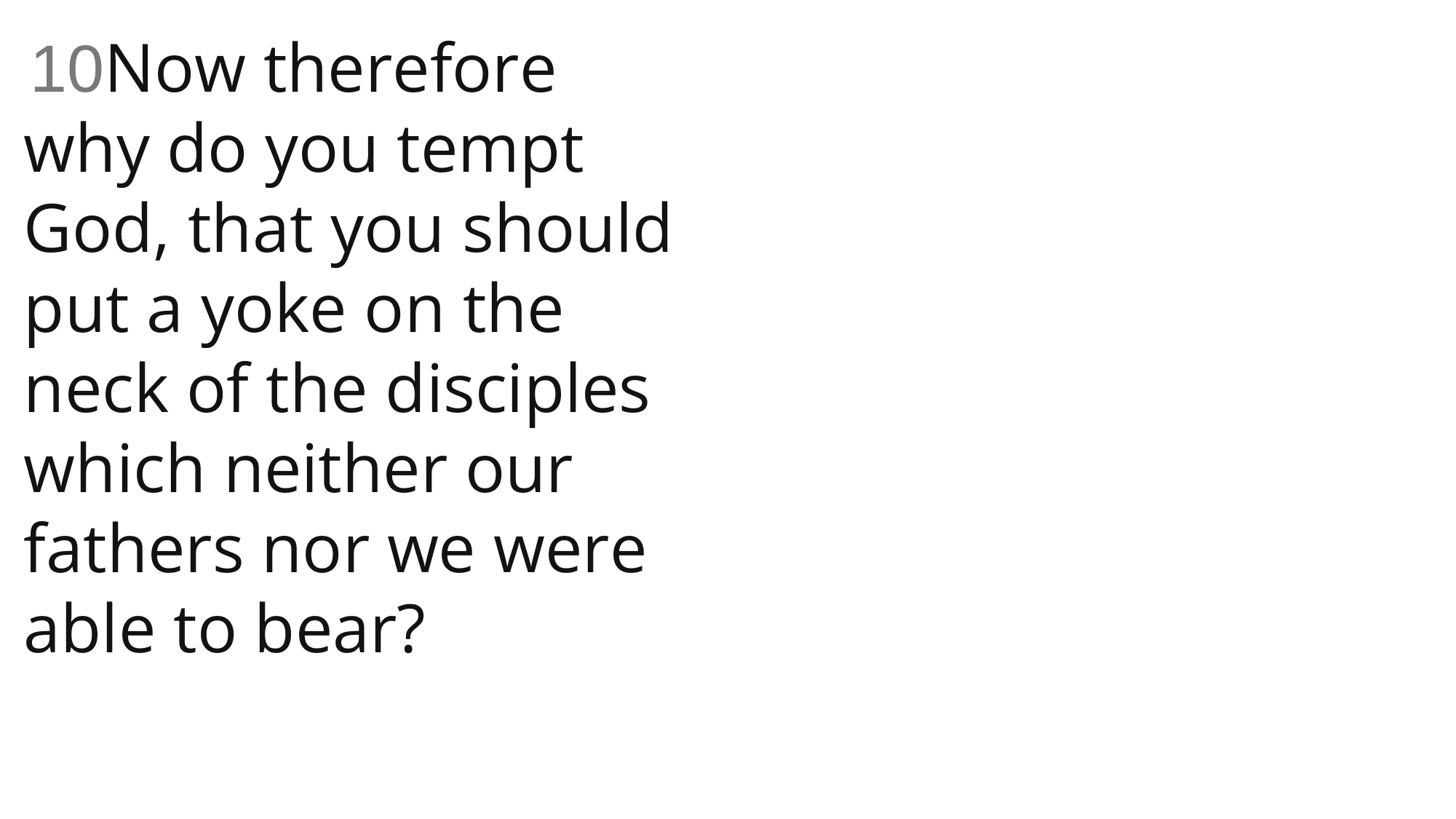

10Now therefore why do you tempt God, that you should put a yoke on the neck of the disciples which neither our fathers nor we were able to bear?